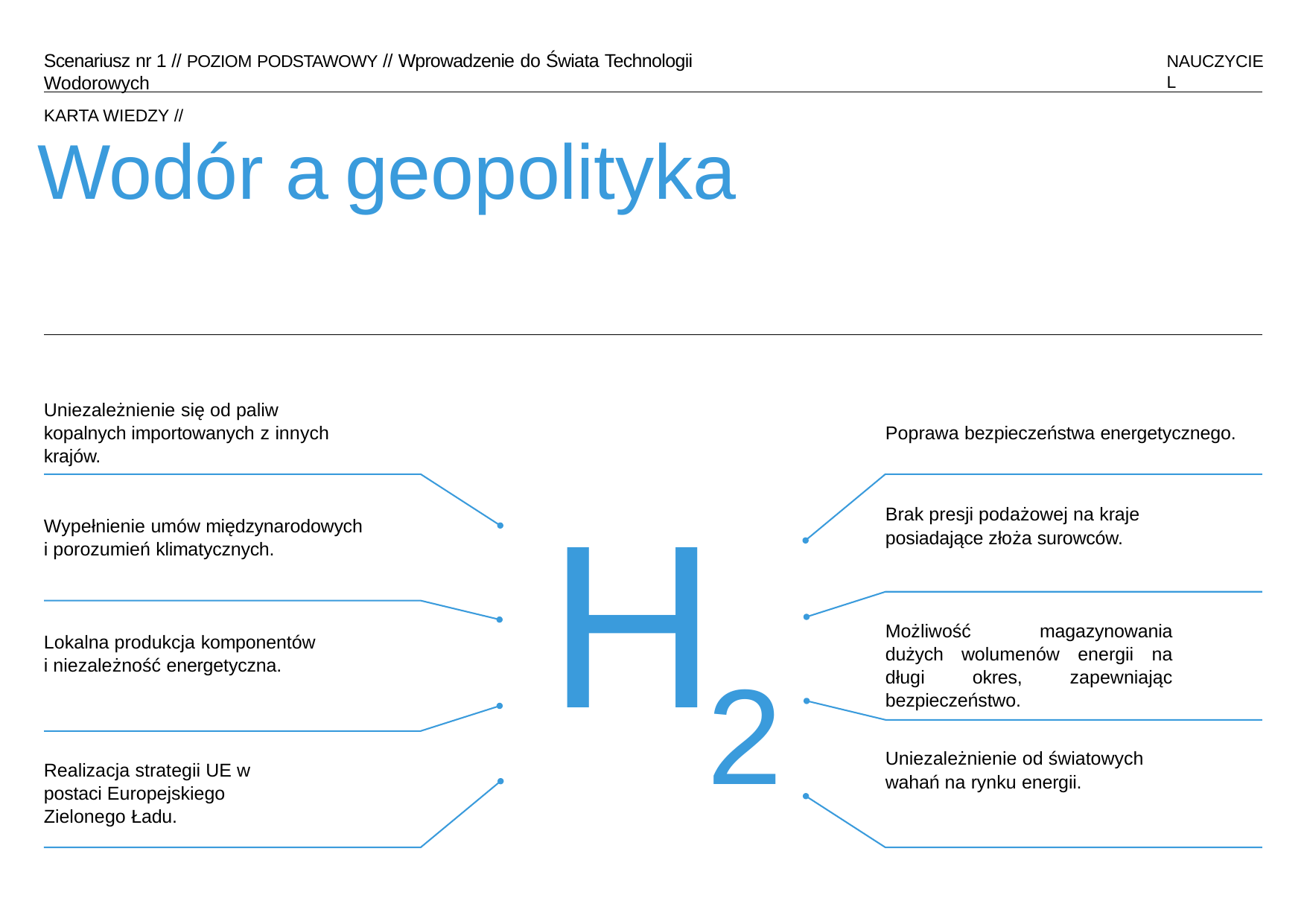

Scenariusz nr 1 // POZIOM PODSTAWOWY // Wprowadzenie do Świata Technologii Wodorowych
NAUCZYCIEL

KARTA WIEDZY //
Wodór	a	geopolityka

Uniezależnienie się od paliw kopalnych importowanych z innych krajów.
Poprawa bezpieczeństwa energetycznego.
H

Brak presji podażowej na kraje posiadające złoża surowców.
Wypełnienie umów międzynarodowych i porozumień klimatycznych.

Możliwość magazynowania dużych wolumenów energii na długi okres, zapewniając bezpieczeństwo.
Lokalna produkcja komponentów i niezależność energetyczna.
2

Uniezależnienie od światowych wahań na rynku energii.
Realizacja strategii UE w postaci Europejskiego Zielonego Ładu.